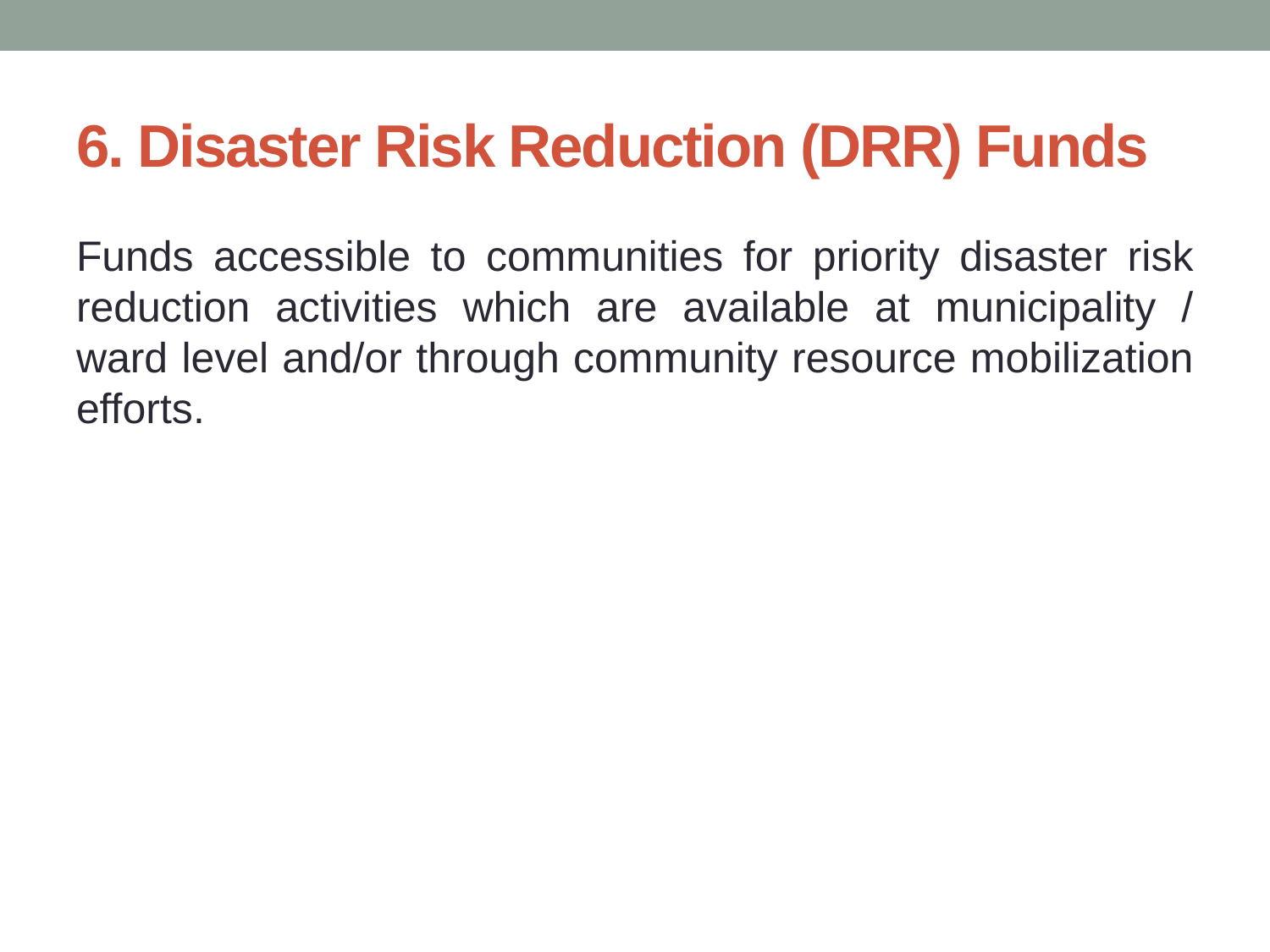

# 6. Disaster Risk Reduction (DRR) Funds
Funds accessible to communities for priority disaster risk reduction activities which are available at municipality / ward level and/or through community resource mobilization efforts.